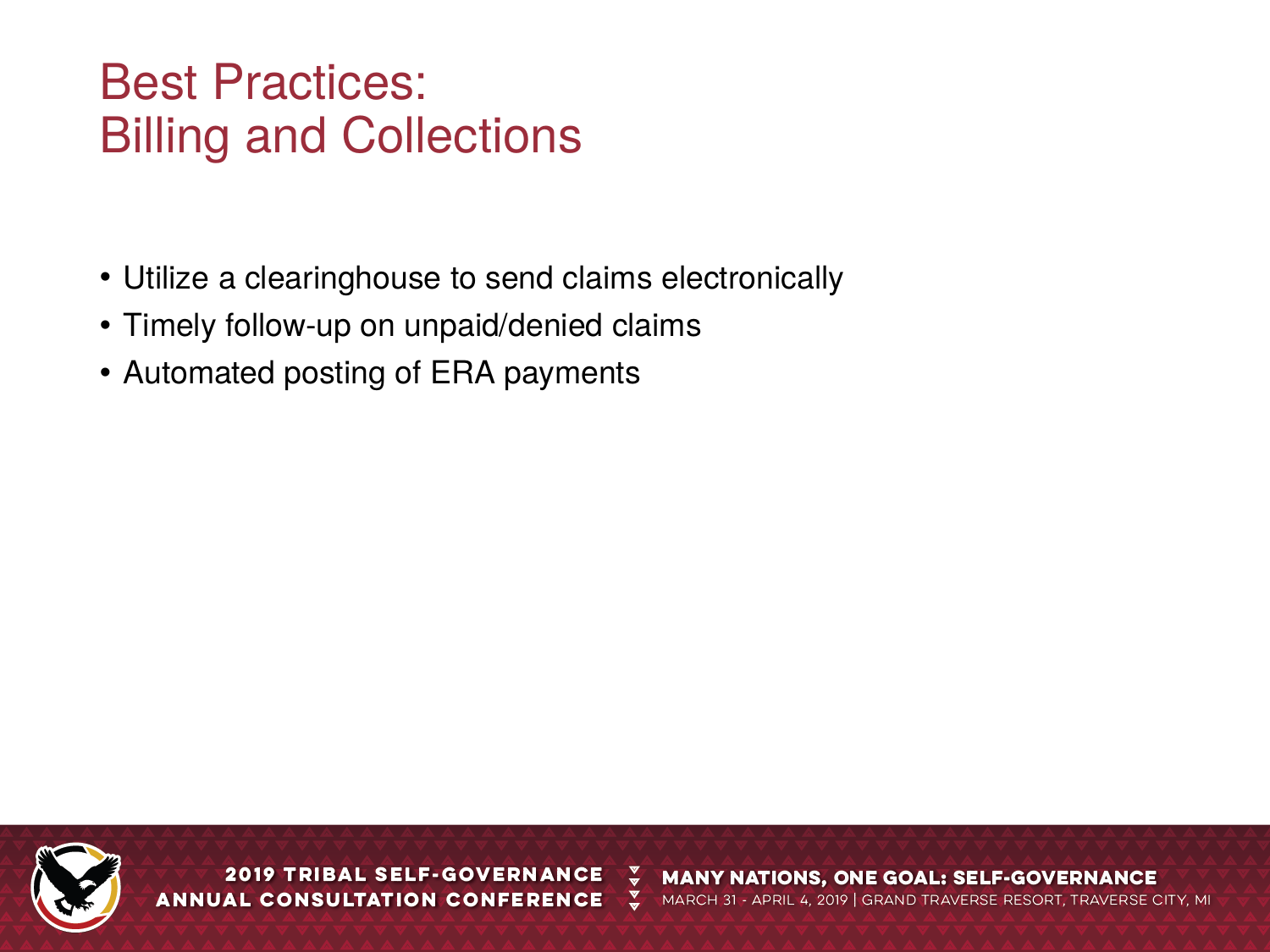

Best Practices:
Billing and Collections
Utilize a clearinghouse to send claims electronically
Timely follow-up on unpaid/denied claims
Automated posting of ERA payments